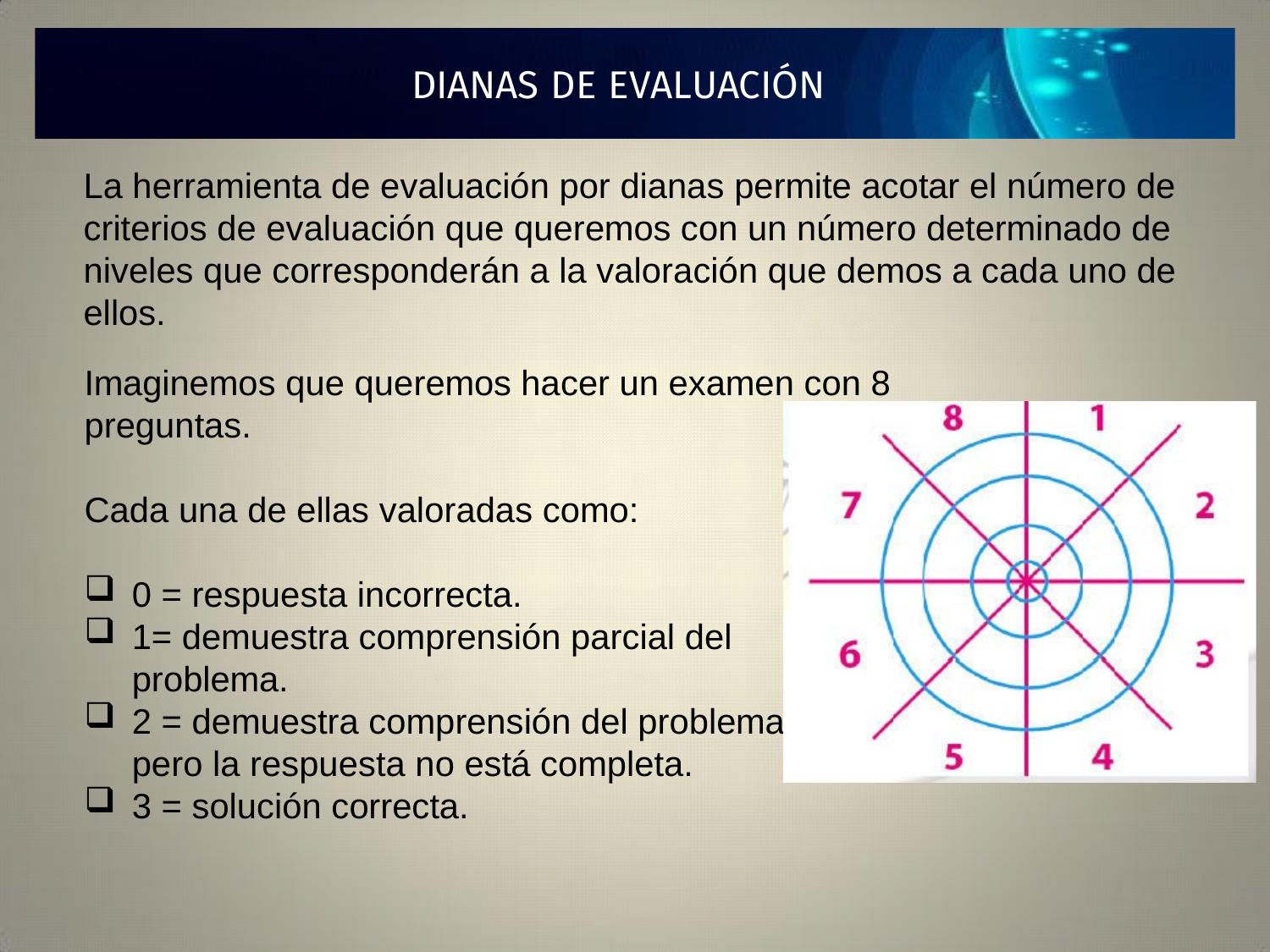

# DIANAS DE EVALUACIÓN
La herramienta de evaluación por dianas permite acotar el número de criterios de evaluación que queremos con un número determinado de niveles que corresponderán a la valoración que demos a cada uno de ellos.
Imaginemos que queremos hacer un examen con 8 preguntas.

Cada una de ellas valoradas como:

0 = respuesta incorrecta.
1= demuestra comprensión parcial del problema.
2 = demuestra comprensión del problema pero la respuesta no está completa.
3 = solución correcta.